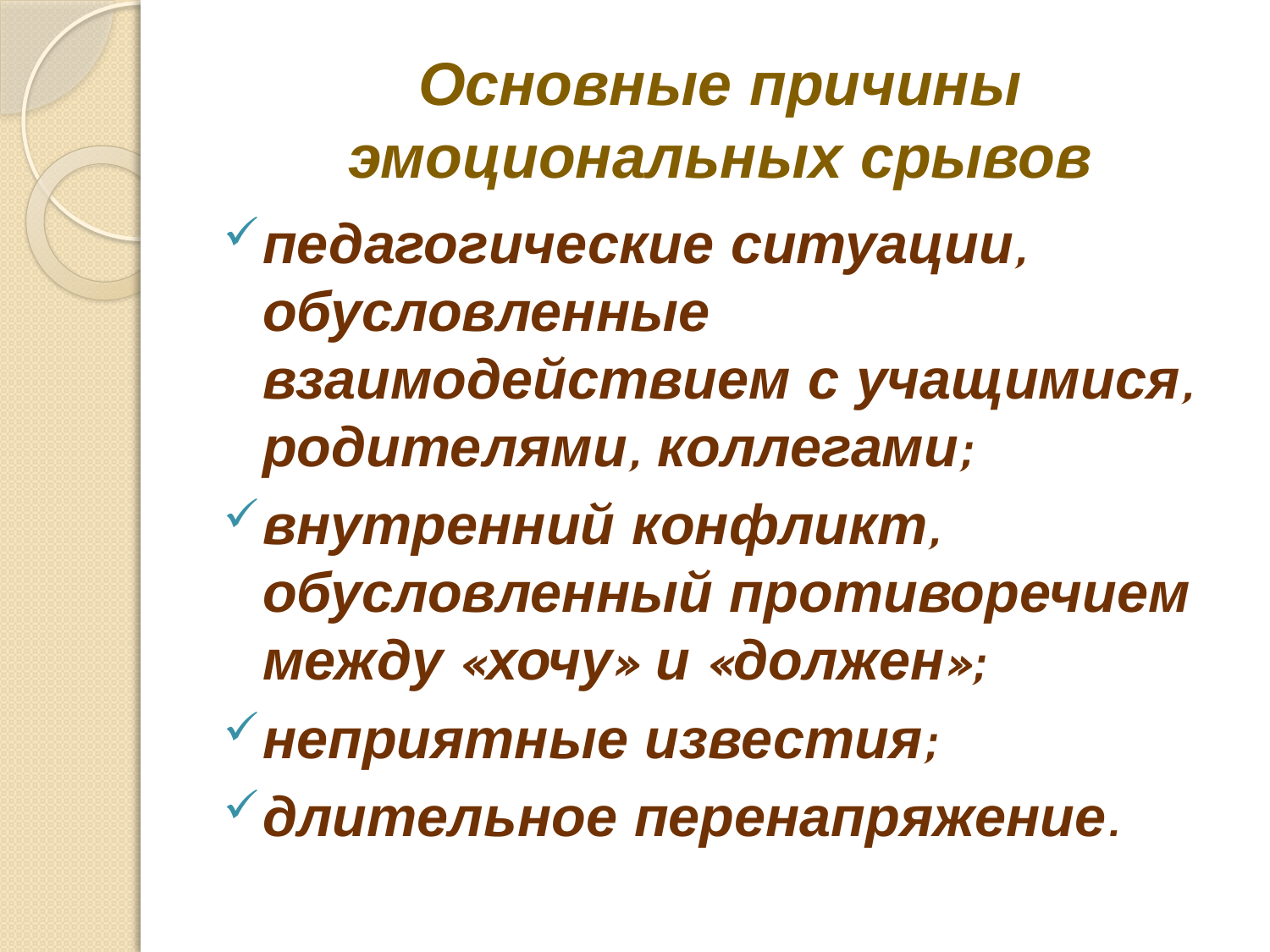

# Основные причины эмоциональных срывов
педагогические ситуации, обусловленные взаимодействием с учащимися, родителями, коллегами;
внутренний конфликт, обусловленный противоречием между «хочу» и «должен»;
неприятные известия;
длительное перенапряжение.